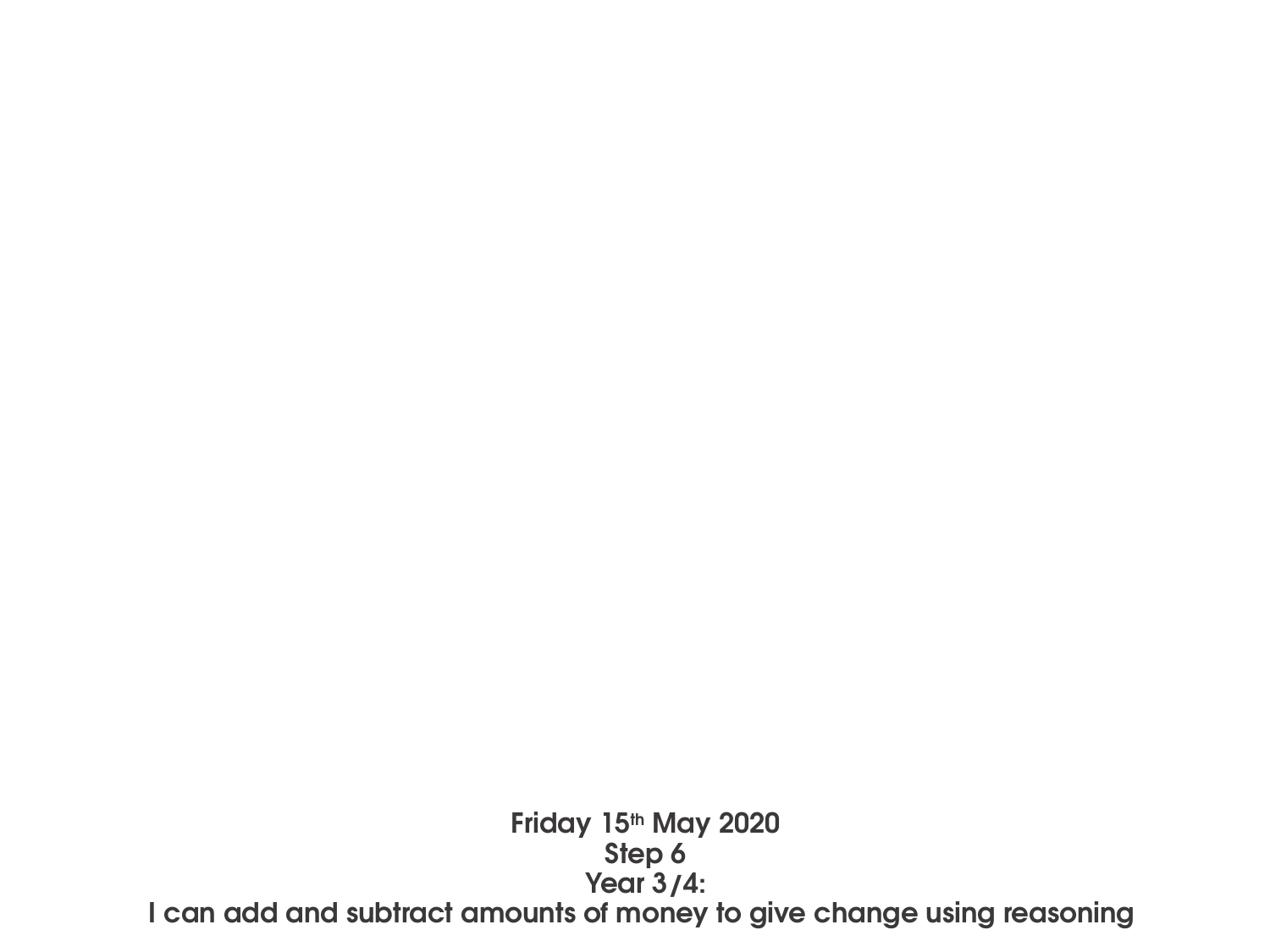

# Friday 15th May 2020 Step 6 Year 3/4: I can add and subtract amounts of money to give change using reasoning